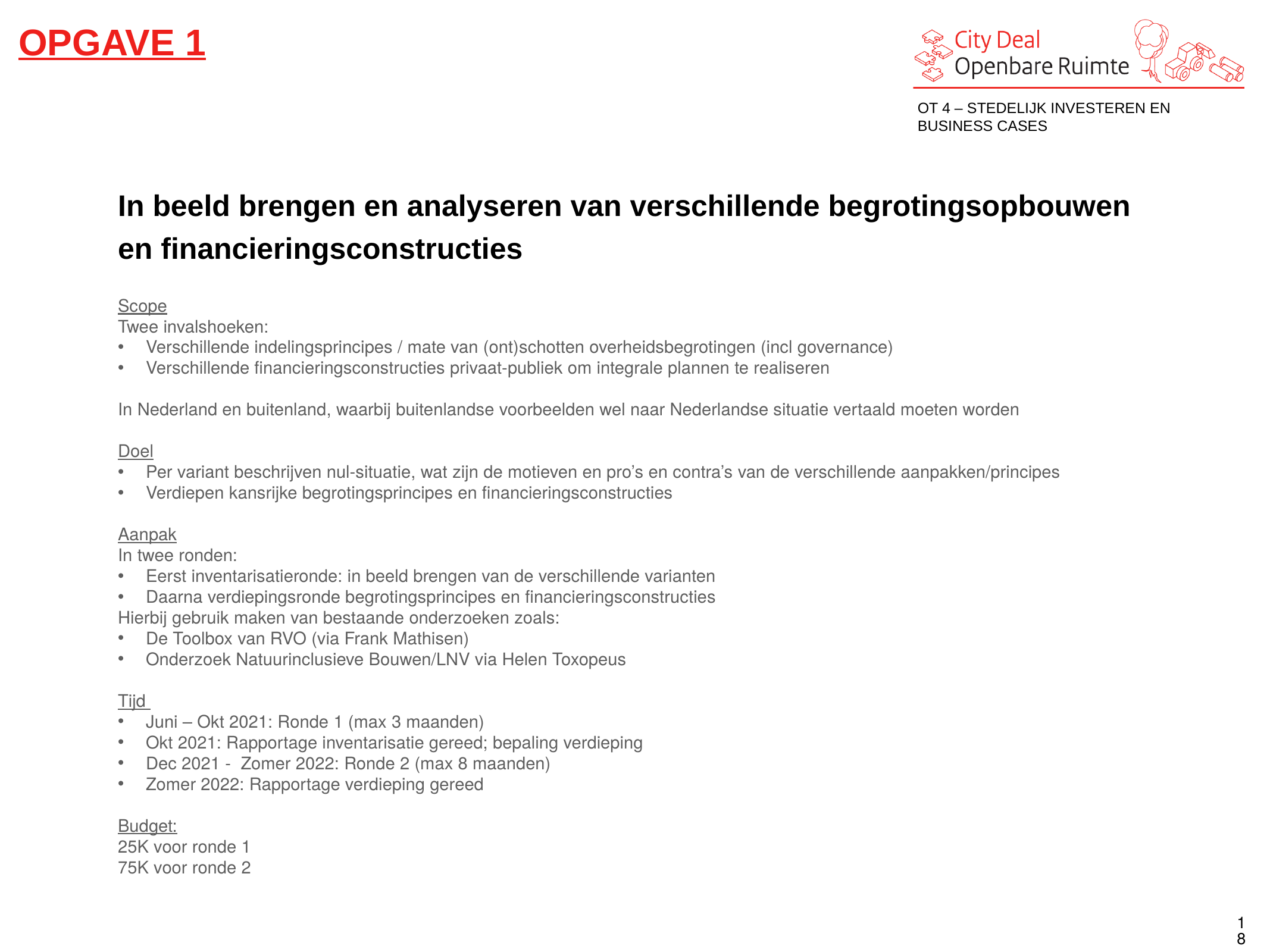

OPGAVE 1
OT 4 – STEDELIJK INVESTEREN EN BUSINESS CASES
In beeld brengen en analyseren van verschillende begrotingsopbouwen en financieringsconstructies
Scope
Twee invalshoeken:
Verschillende indelingsprincipes / mate van (ont)schotten overheidsbegrotingen (incl governance)
Verschillende financieringsconstructies privaat-publiek om integrale plannen te realiseren

In Nederland en buitenland, waarbij buitenlandse voorbeelden wel naar Nederlandse situatie vertaald moeten worden

Doel
Per variant beschrijven nul-situatie, wat zijn de motieven en pro’s en contra’s van de verschillende aanpakken/principes
Verdiepen kansrijke begrotingsprincipes en financieringsconstructies

Aanpak
In twee ronden:
Eerst inventarisatieronde: in beeld brengen van de verschillende varianten
Daarna verdiepingsronde begrotingsprincipes en financieringsconstructies
Hierbij gebruik maken van bestaande onderzoeken zoals:
De Toolbox van RVO (via Frank Mathisen)
Onderzoek Natuurinclusieve Bouwen/LNV via Helen Toxopeus

Tijd
Juni – Okt 2021: Ronde 1 (max 3 maanden)
Okt 2021: Rapportage inventarisatie gereed; bepaling verdieping
Dec 2021 -  Zomer 2022: Ronde 2 (max 8 maanden)
Zomer 2022: Rapportage verdieping gereed

Budget:
25K voor ronde 1
75K voor ronde 2

18